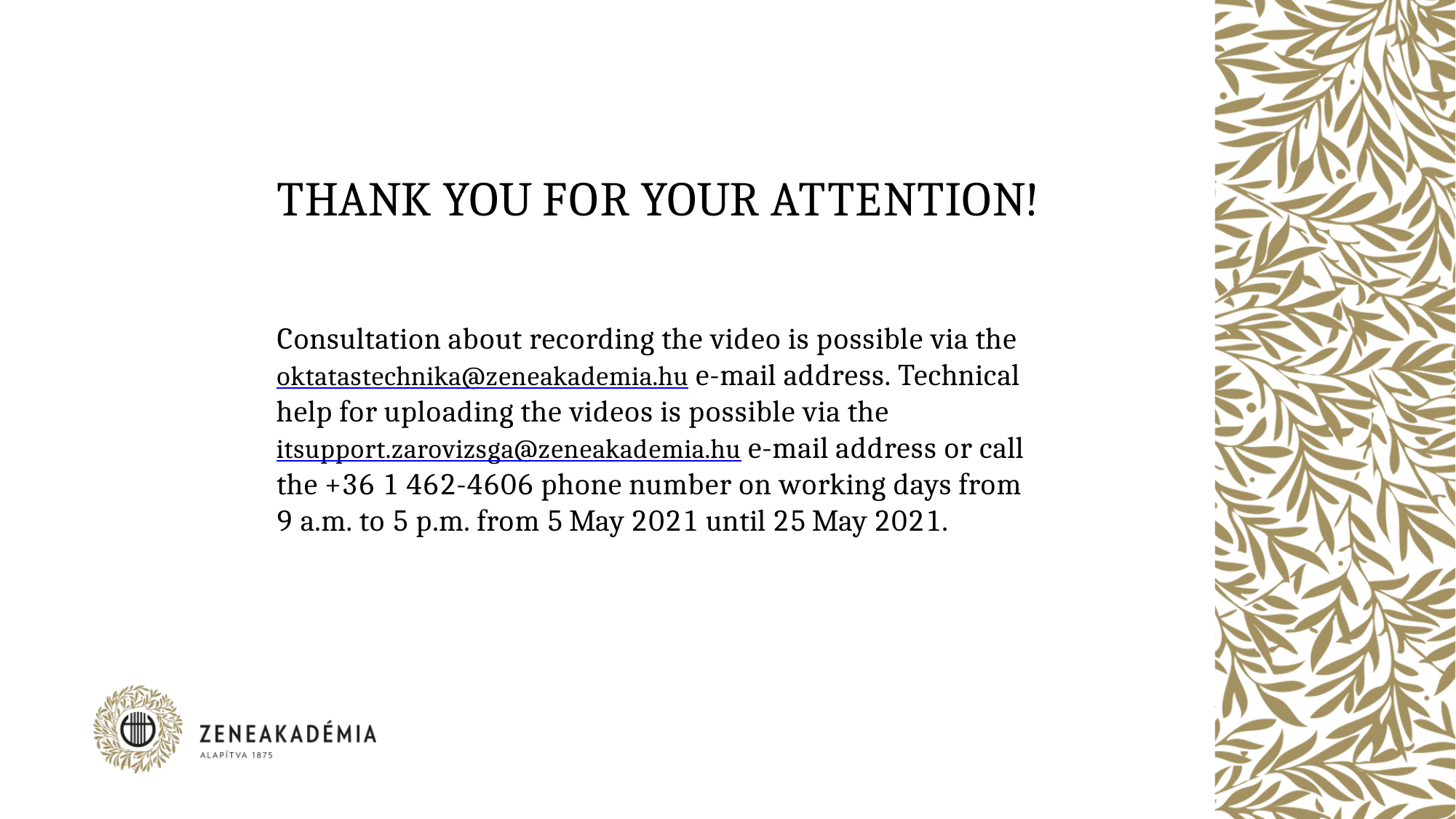

THANK YOU FOR YOUR ATTENTION!
Consultation about recording the video is possible via the oktatastechnika@zeneakademia.hu e-mail address. Technical help for uploading the videos is possible via the itsupport.zarovizsga@zeneakademia.hu e-mail address or call the +36 1 462-4606 phone number on working days from 9 a.m. to 5 p.m. from 5 May 2021 until 25 May 2021.